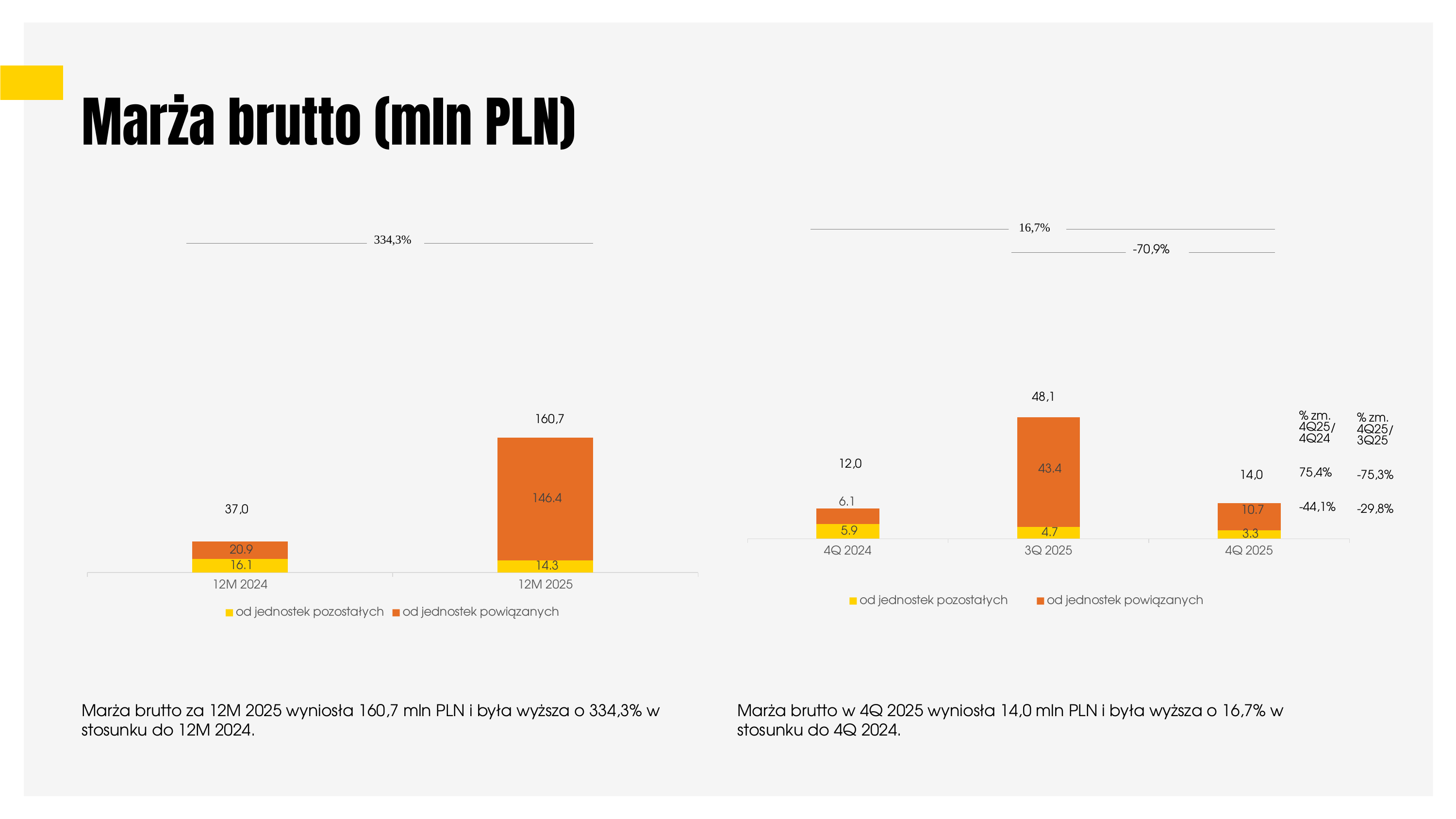

# Marża brutto (mln PLN)

### Chart

| Category | od jednostek pozostałych | od jednostek powiązanych |
|---|---|---|
| 4Q 2024 | 5.9 | 6.1 |
| 3Q 2025 | 4.7 | 43.4 |
| 4Q 2025 | 3.3 | 10.7 |

### Chart

| Category | od jednostek pozostałych | od jednostek powiązanych |
|---|---|---|
| 12M 2024 | 16.1 | 20.9 |
| 12M 2025 | 14.3 | 146.4 |
Marża brutto za 12M 2025 wyniosła 160,7 mln PLN i była wyższa o 334,3% w stosunku do 12M 2024.
Marża brutto w 4Q 2025 wyniosła 14,0 mln PLN i była wyższa o 16,7% w stosunku do 4Q 2024.